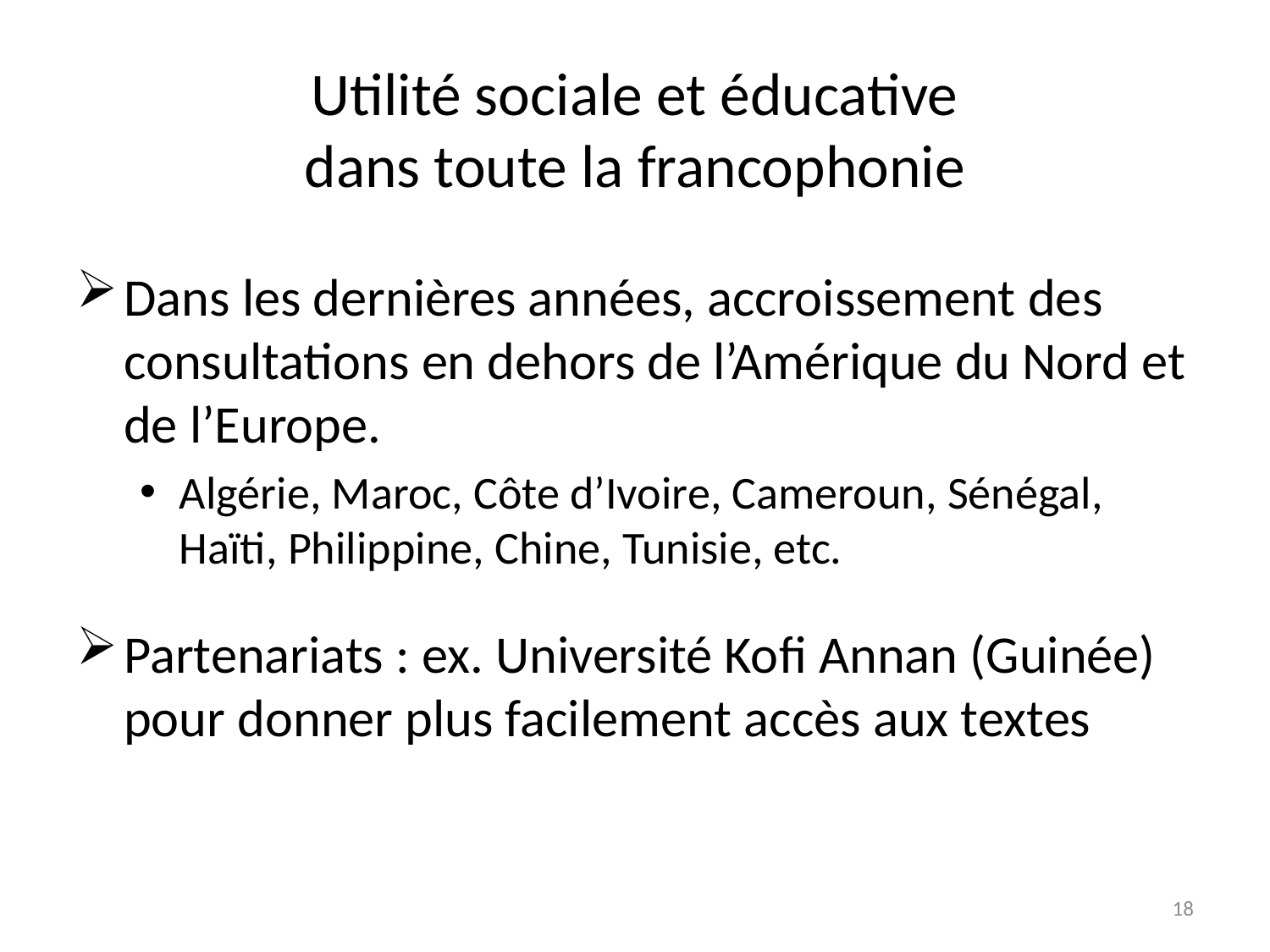

# Utilité sociale et éducative dans toute la francophonie
Dans les dernières années, accroissement des consultations en dehors de l’Amérique du Nord et de l’Europe.
Algérie, Maroc, Côte d’Ivoire, Cameroun, Sénégal, Haïti, Philippine, Chine, Tunisie, etc.

Partenariats : ex. Université Kofi Annan (Guinée) pour donner plus facilement accès aux textes
18